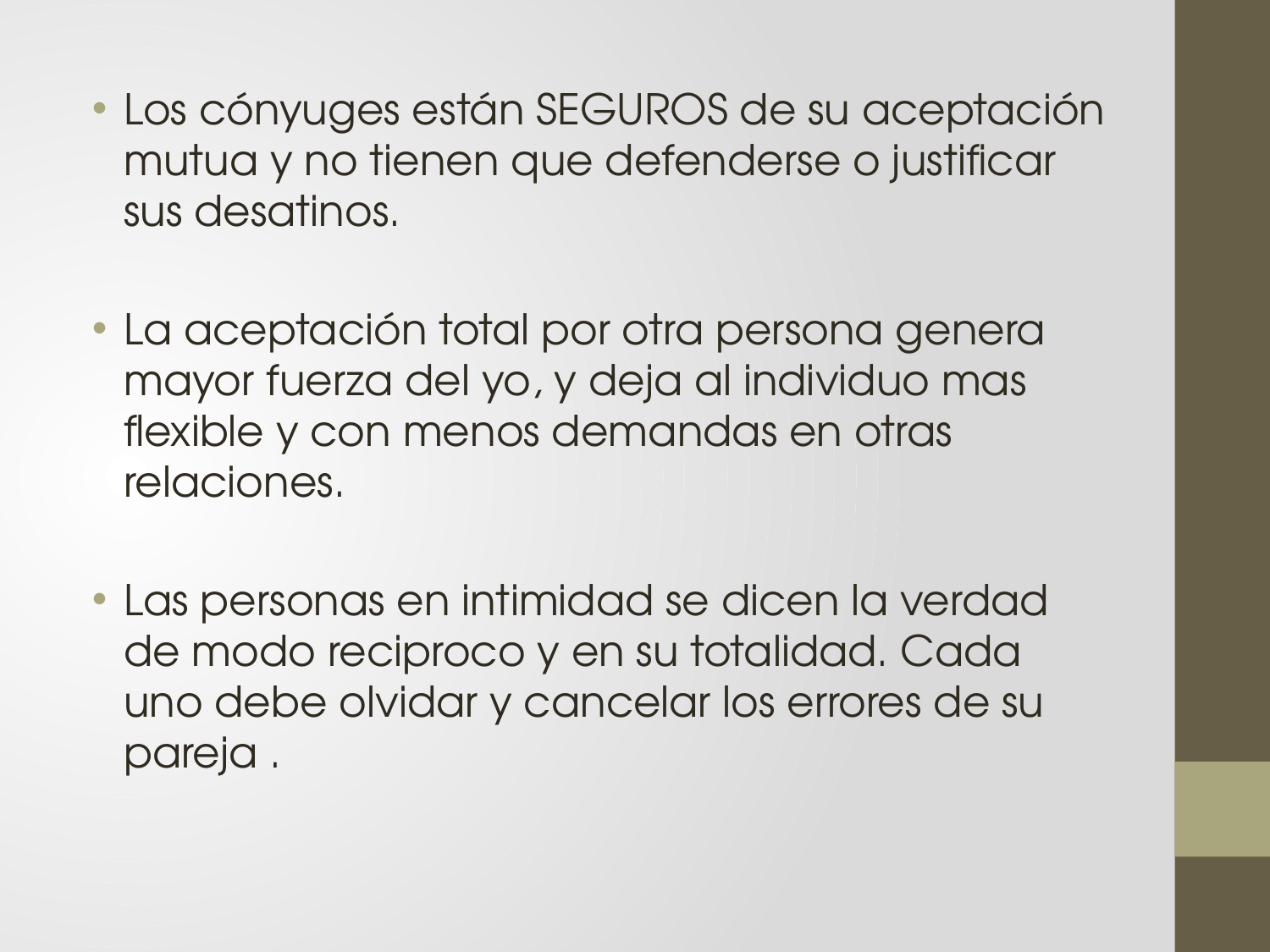

Los cónyuges están SEGUROS de su aceptación mutua y no tienen que defenderse o justificar sus desatinos.

La aceptación total por otra persona genera mayor fuerza del yo, y deja al individuo mas flexible y con menos demandas en otras relaciones.

Las personas en intimidad se dicen la verdad de modo reciproco y en su totalidad. Cada uno debe olvidar y cancelar los errores de su pareja .